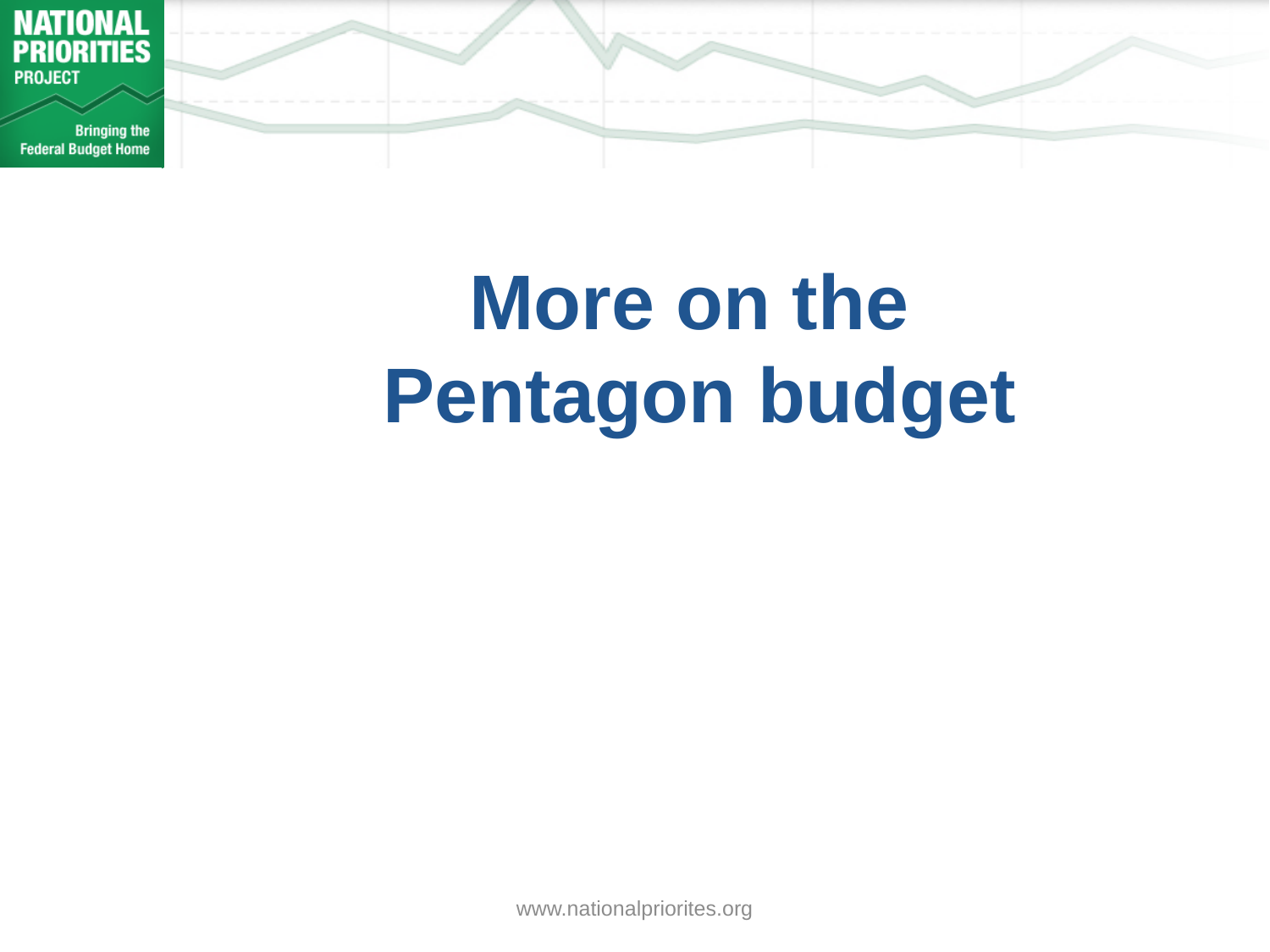

# More on the Pentagon budget
www.nationalpriorites.org